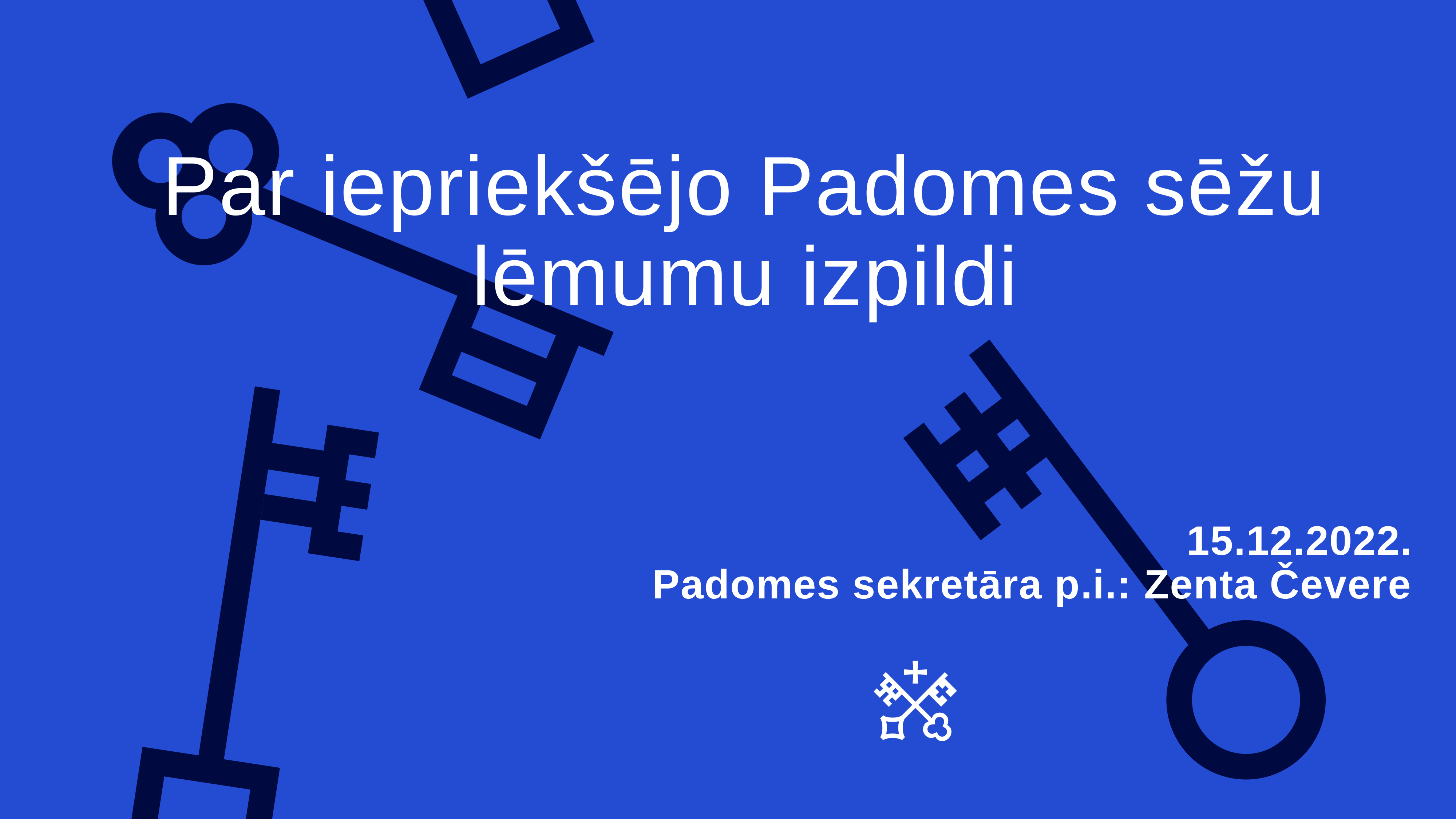

# Par iepriekšējo Padomes sēžu lēmumu izpildi
15.12.2022.
Padomes sekretāra p.i.: Zenta Čevere